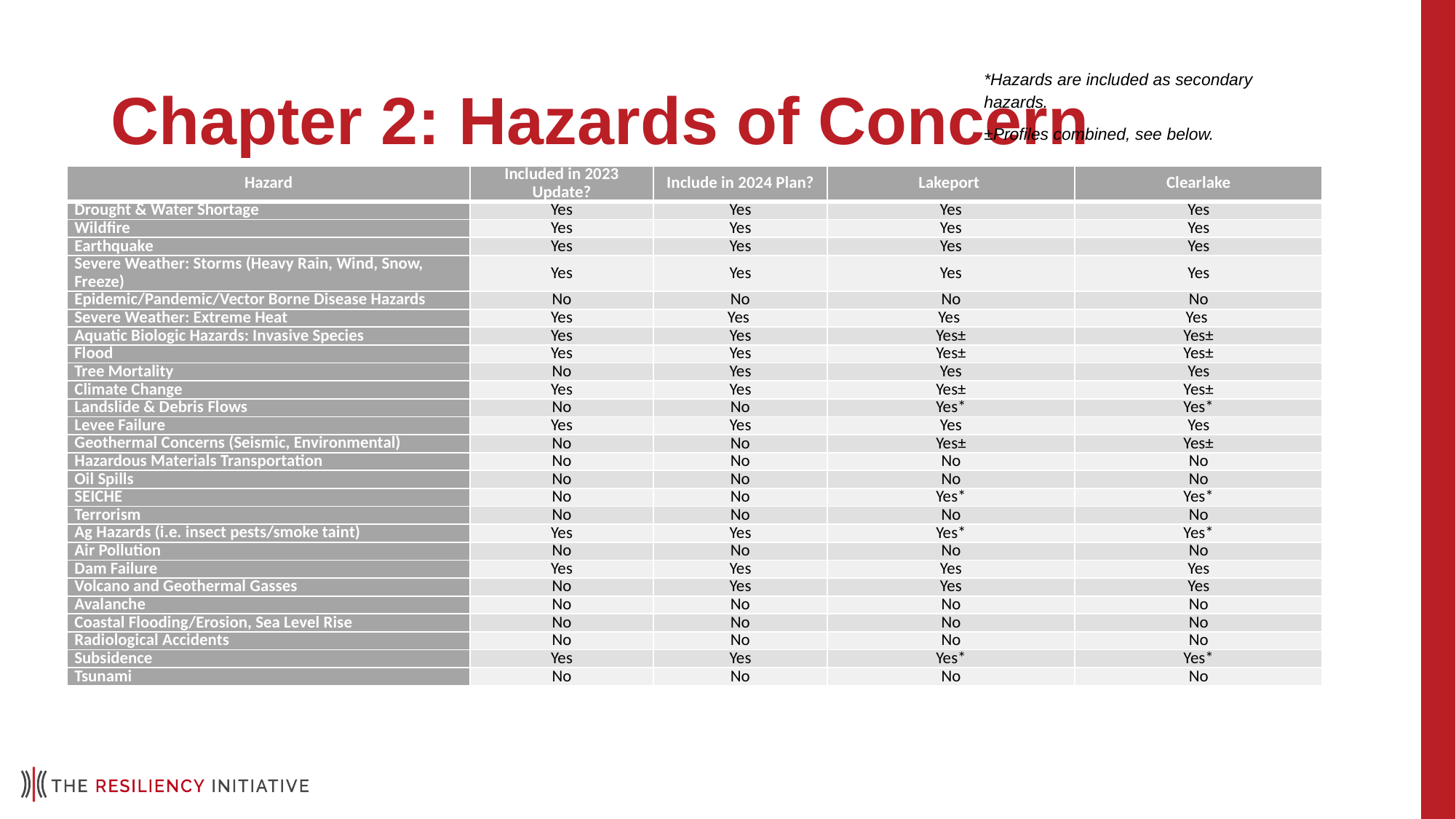

# Chapter 2: Hazards of Concern
*Hazards are included as secondary hazards.
±Profiles combined, see below.
| Hazard | Included in 2023 Update? | Include in 2024 Plan? | Lakeport | Clearlake |
| --- | --- | --- | --- | --- |
| Drought & Water Shortage | Yes | Yes | Yes | Yes |
| Wildfire | Yes | Yes | Yes | Yes |
| Earthquake | Yes | Yes | Yes | Yes |
| Severe Weather: Storms (Heavy Rain, Wind, Snow, Freeze) | Yes | Yes | Yes | Yes |
| Epidemic/Pandemic/Vector Borne Disease Hazards | No | No | No | No |
| Severe Weather: Extreme Heat | Yes | Yes | Yes | Yes |
| Aquatic Biologic Hazards: Invasive Species | Yes | Yes | Yes± | Yes± |
| Flood | Yes | Yes | Yes± | Yes± |
| Tree Mortality | No | Yes | Yes | Yes |
| Climate Change | Yes | Yes | Yes± | Yes± |
| Landslide & Debris Flows | No | No | Yes\* | Yes\* |
| Levee Failure | Yes | Yes | Yes | Yes |
| Geothermal Concerns (Seismic, Environmental) | No | No | Yes± | Yes± |
| Hazardous Materials Transportation | No | No | No | No |
| Oil Spills | No | No | No | No |
| SEICHE | No | No | Yes\* | Yes\* |
| Terrorism | No | No | No | No |
| Ag Hazards (i.e. insect pests/smoke taint) | Yes | Yes | Yes\* | Yes\* |
| Air Pollution | No | No | No | No |
| Dam Failure | Yes | Yes | Yes | Yes |
| Volcano and Geothermal Gasses | No | Yes | Yes | Yes |
| Avalanche | No | No | No | No |
| Coastal Flooding/Erosion, Sea Level Rise | No | No | No | No |
| Radiological Accidents | No | No | No | No |
| Subsidence | Yes | Yes | Yes\* | Yes\* |
| Tsunami | No | No | No | No |